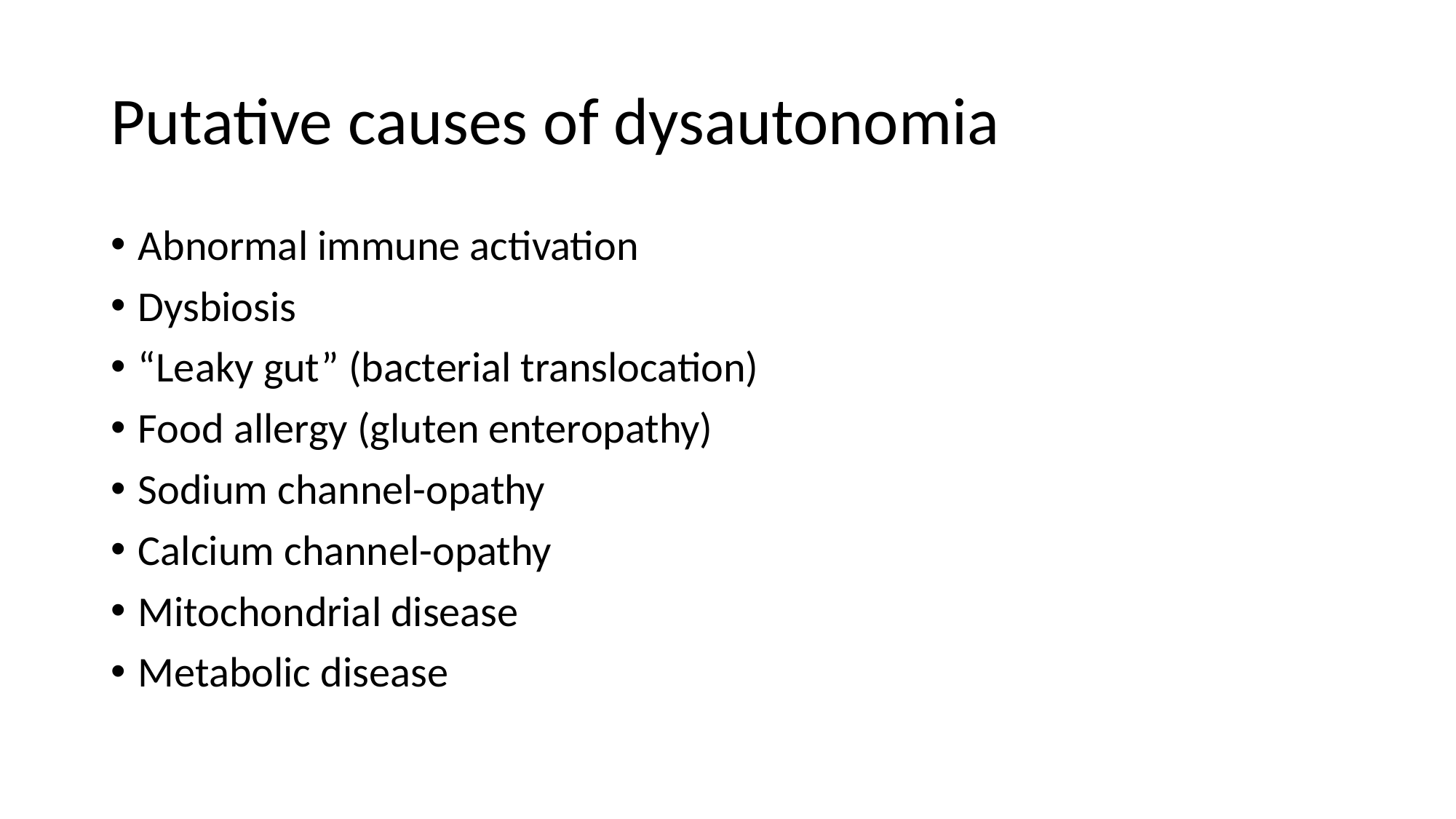

# Putative causes of dysautonomia
Abnormal immune activation
Dysbiosis
“Leaky gut” (bacterial translocation)
Food allergy (gluten enteropathy)
Sodium channel-opathy
Calcium channel-opathy
Mitochondrial disease
Metabolic disease